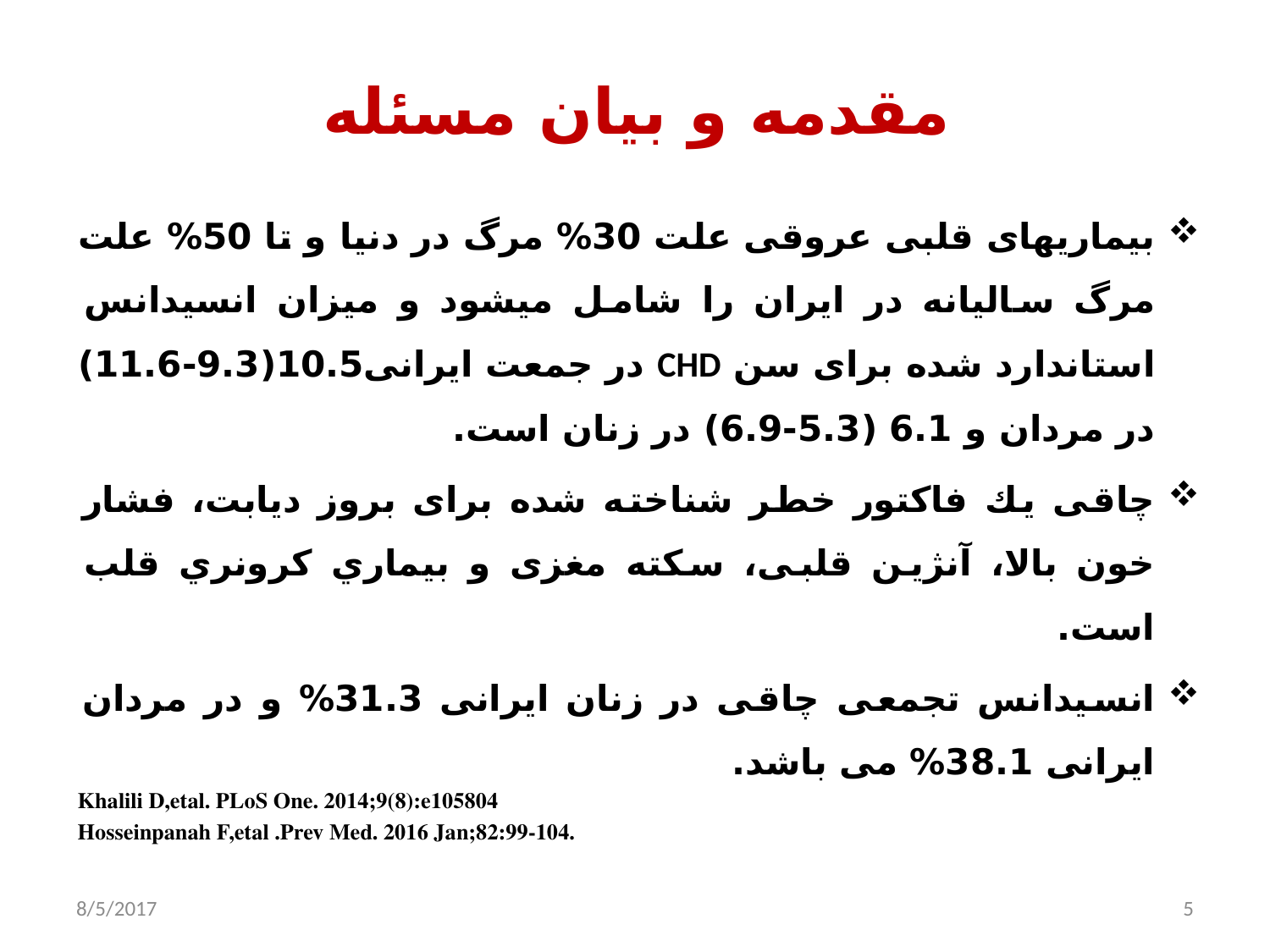

# مقدمه و بیان مسئله
بیماریهای قلبی عروقی علت 30% مرگ در دنیا و تا 50% علت مرگ سالیانه در ایران را شامل میشود و میزان انسیدانس استاندارد شده برای سن CHD در جمعت ایرانی10.5(9.3-11.6) در مردان و 6.1 (5.3-6.9) در زنان است.
چاقی يك فاكتور خطر شناخته شده برای بروز دیابت، فشار خون بالا، آنژین قلبی، سکته مغزی و بيماري كرونري قلب است.
انسیدانس تجمعی چاقی در زنان ایرانی 31.3% و در مردان ایرانی 38.1% می باشد.
Khalili D,etal. PLoS One. 2014;9(8):e105804
Hosseinpanah F,etal .Prev Med. 2016 Jan;82:99-104.

8/5/2017
5